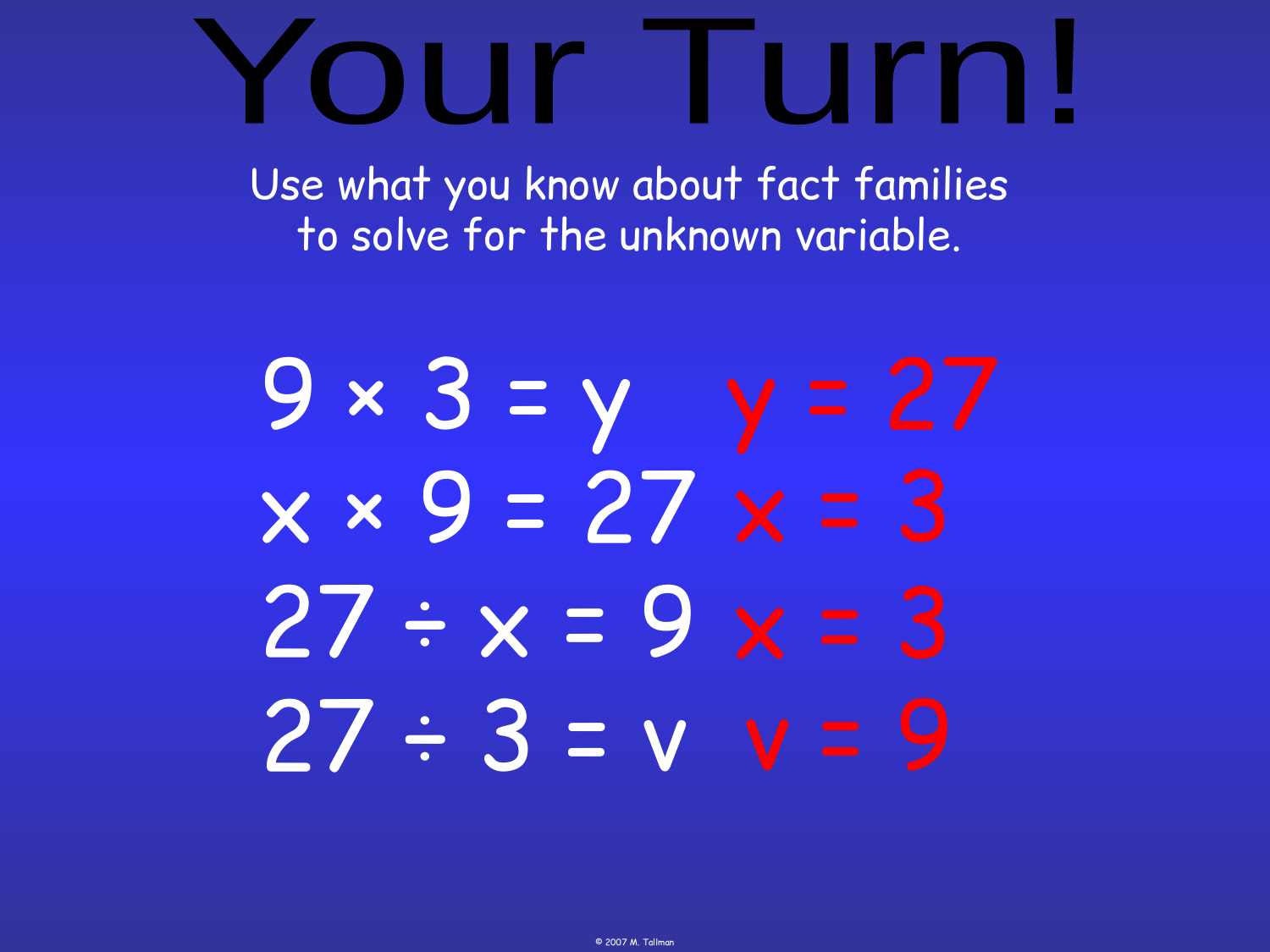

Your Turn!
Use what you know about fact families to solve for the unknown variable.
9 × 3 = y
y = 27
x = 3
x × 9 = 27
27 ÷ x = 9
x = 3
v = 9
27 ÷ 3 = v
© 2007 M. Tallman